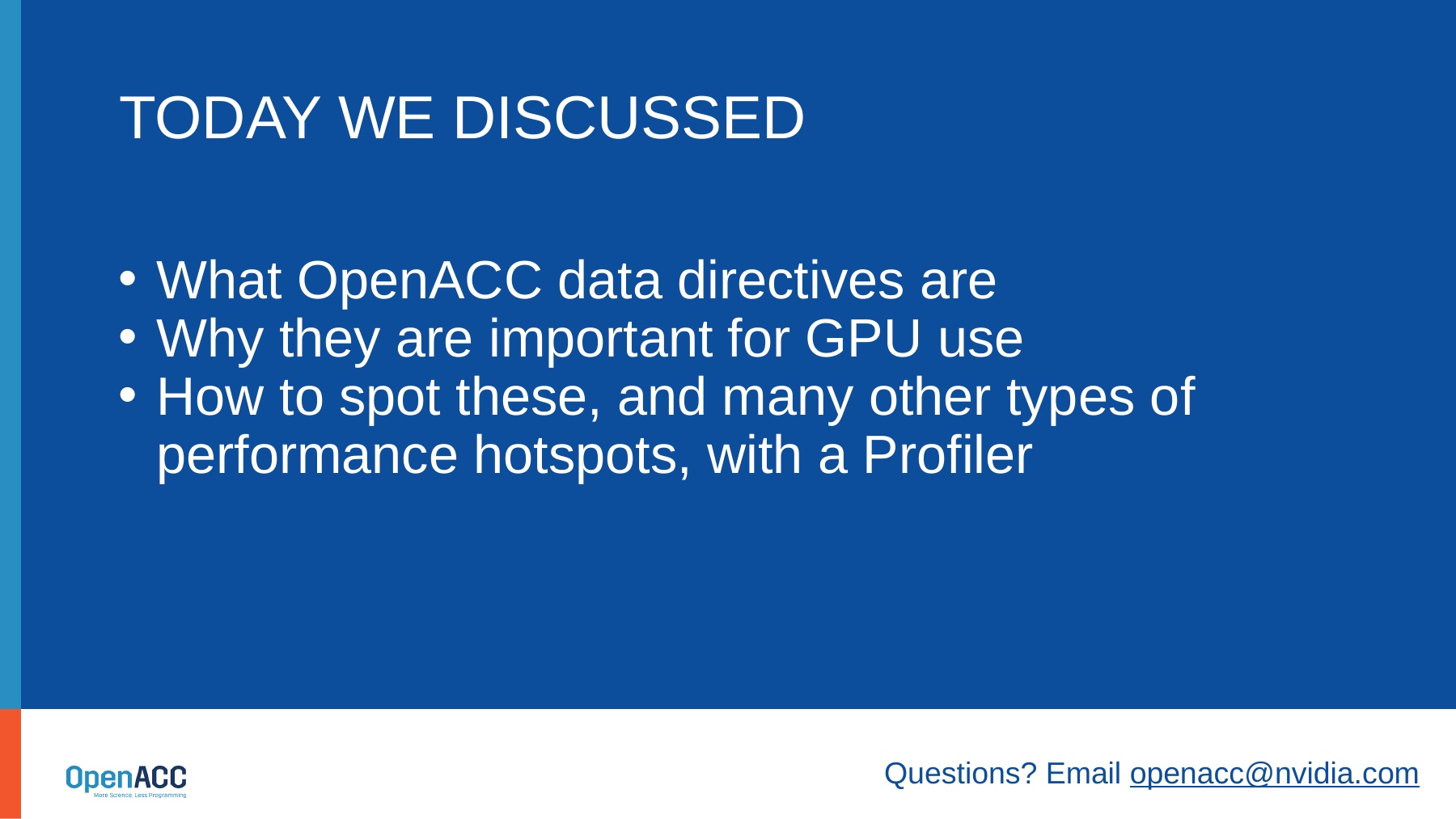

TODAY WE DISCUSSED
What OpenACC data directives are
Why they are important for GPU use
How to spot these, and many other types of performance hotspots, with a Profiler

Questions? Email openacc@nvidia.com